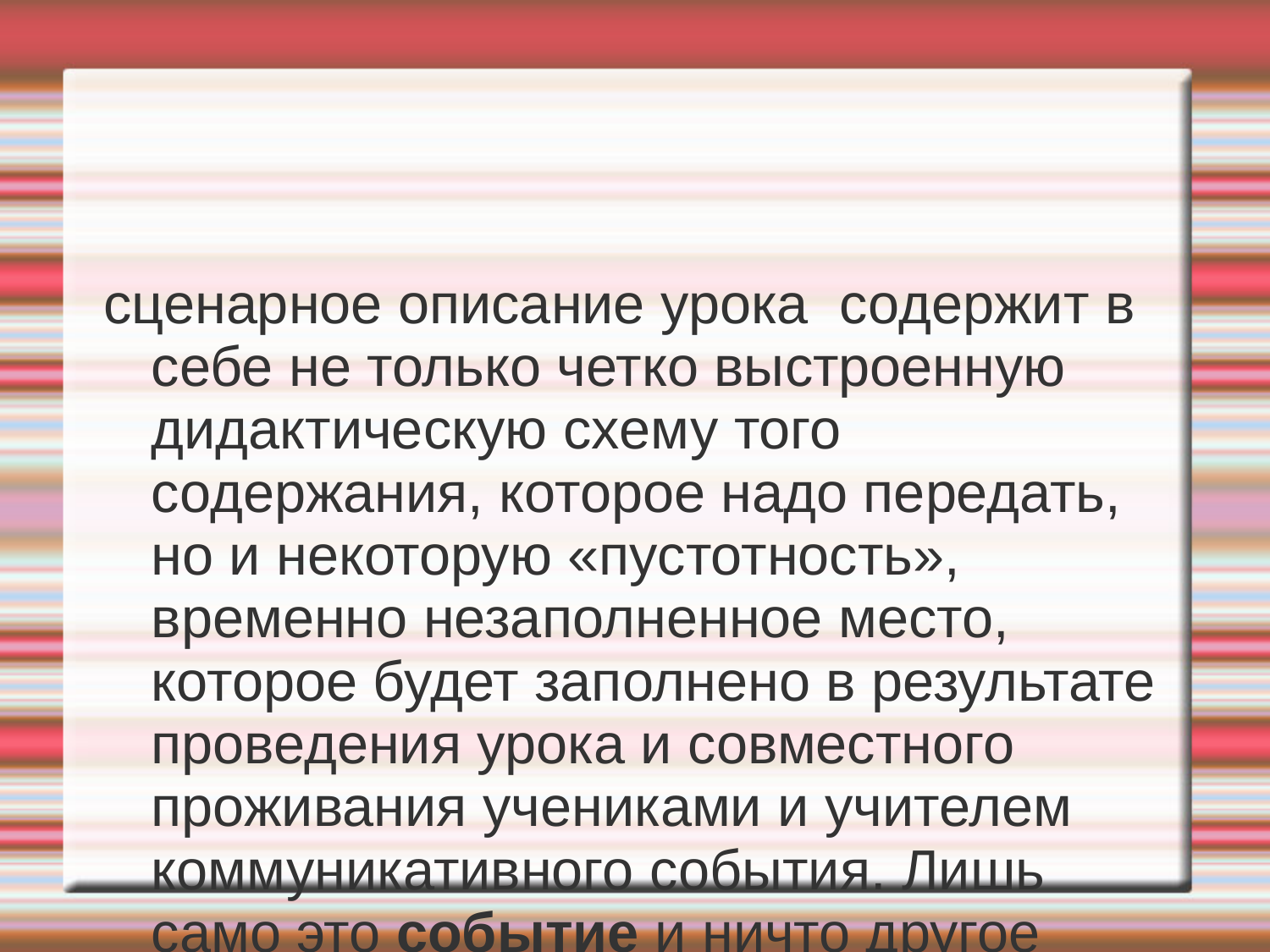

#
сценарное описание урока  содержит в себе не только четко выстроенную дидактическую схему того содержания, которое надо передать, но и некоторую «пустотность», временно незаполненное место, которое будет заполнено в результате проведения урока и совместного проживания учениками и учителем коммуникативного события. Лишь само это событие и ничто другое  позволит выработать конкретный принцип и способ действия педагога в ситуации учения-обучения.